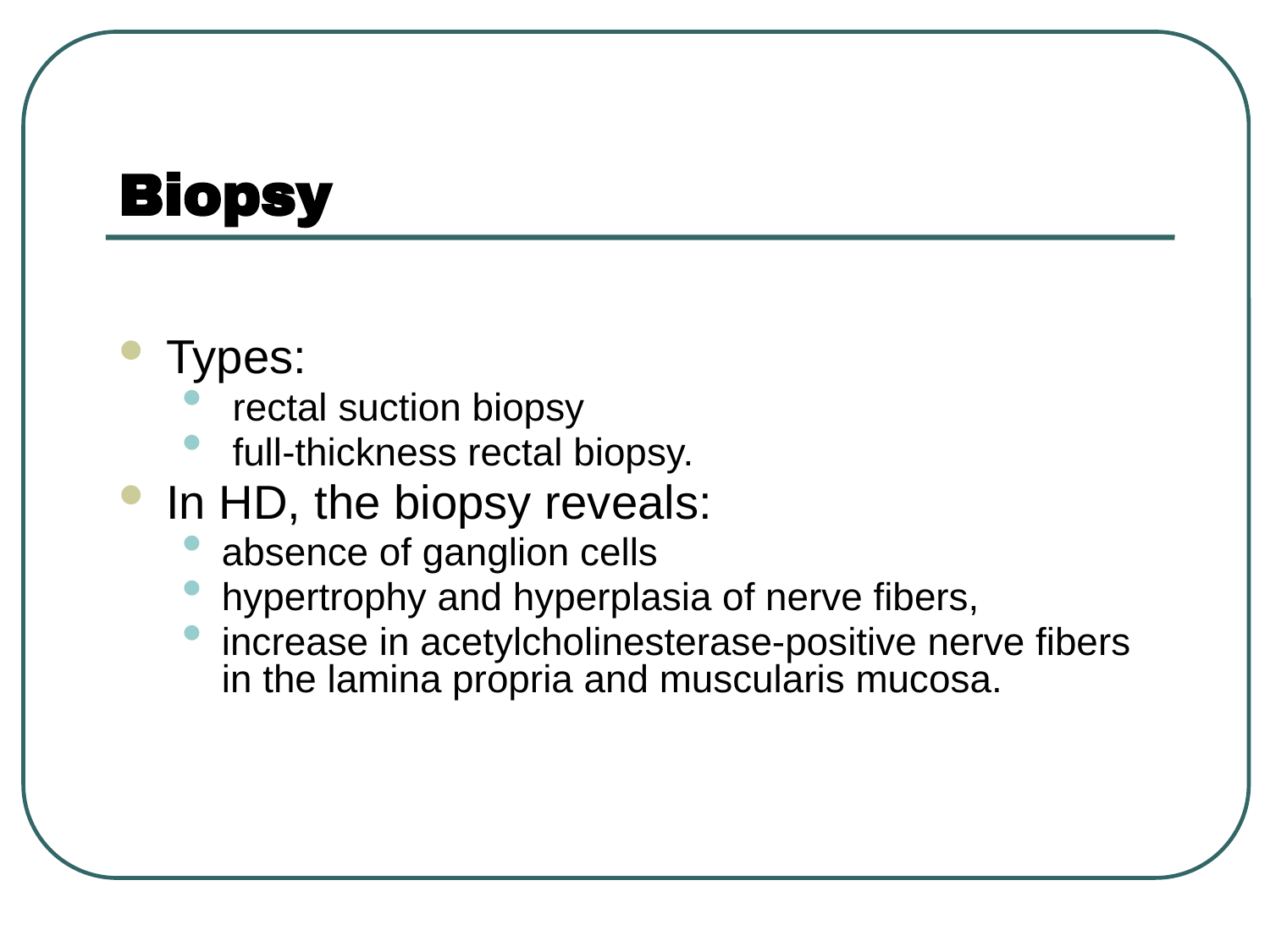

# Biopsy

Types:
 rectal suction biopsy
 full-thickness rectal biopsy.
In HD, the biopsy reveals:
absence of ganglion cells
hypertrophy and hyperplasia of nerve fibers,
increase in acetylcholinesterase-positive nerve fibers in the lamina propria and muscularis mucosa.